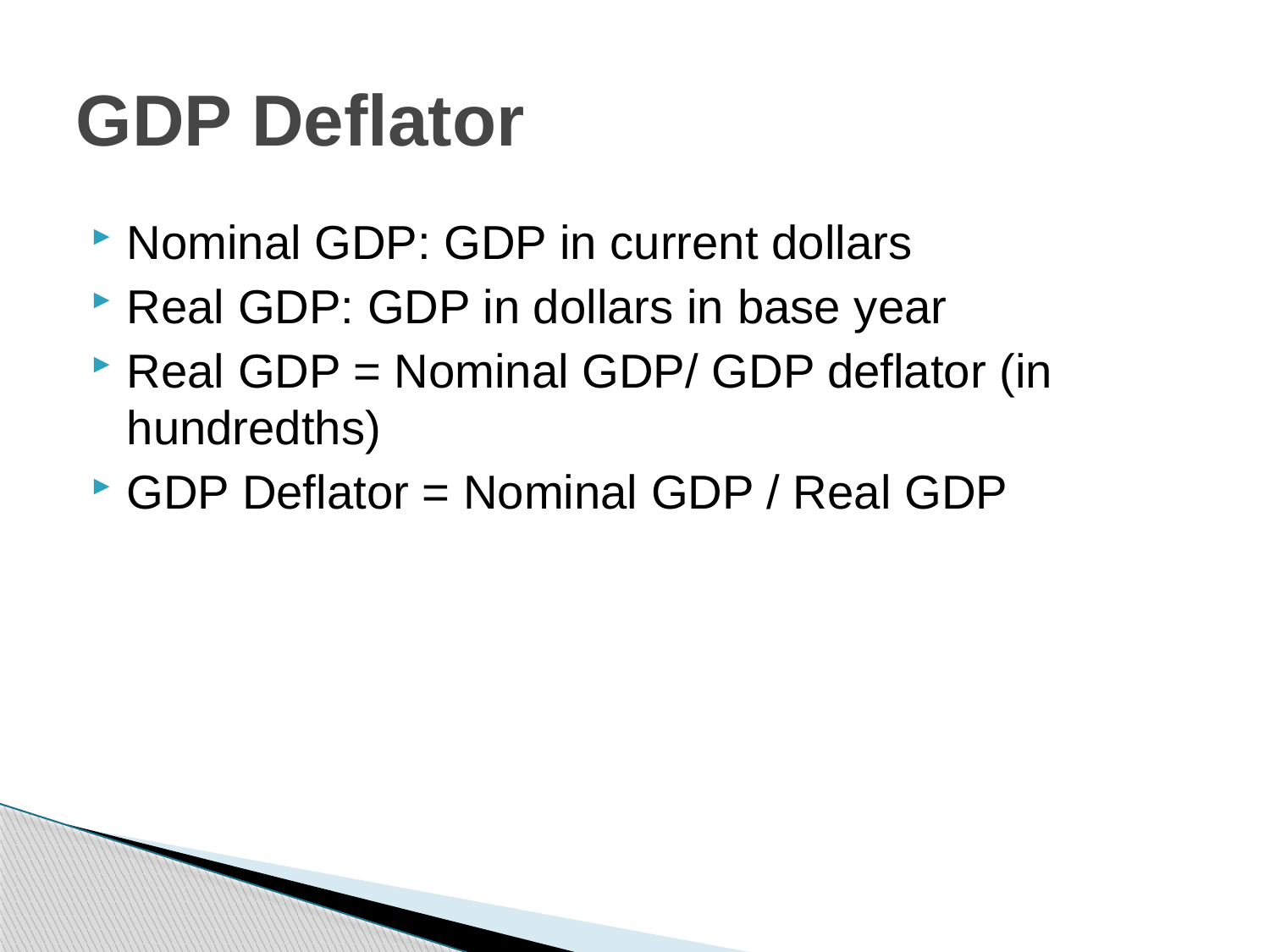

# GDP Deflator
Nominal GDP: GDP in current dollars
Real GDP: GDP in dollars in base year
Real GDP = Nominal GDP/ GDP deflator (in hundredths)
GDP Deflator = Nominal GDP / Real GDP